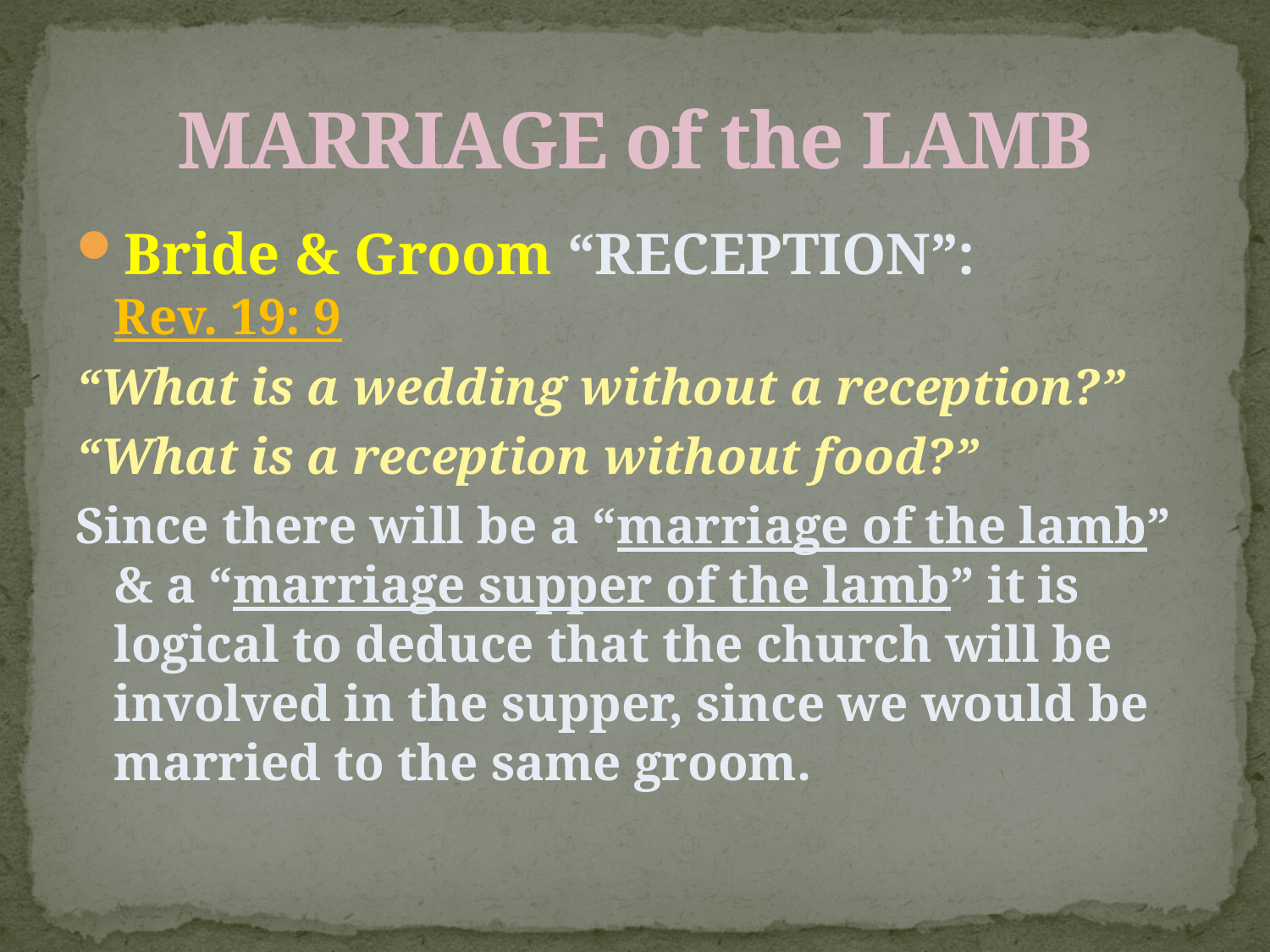

# MARRIAGE of the LAMB
Bride & Groom “RECEPTION”:                Rev. 19: 9
“What is a wedding without a reception?”
“What is a reception without food?”
Since there will be a “marriage of the lamb” & a “marriage supper of the lamb” it is logical to deduce that the church will be involved in the supper, since we would be married to the same groom.